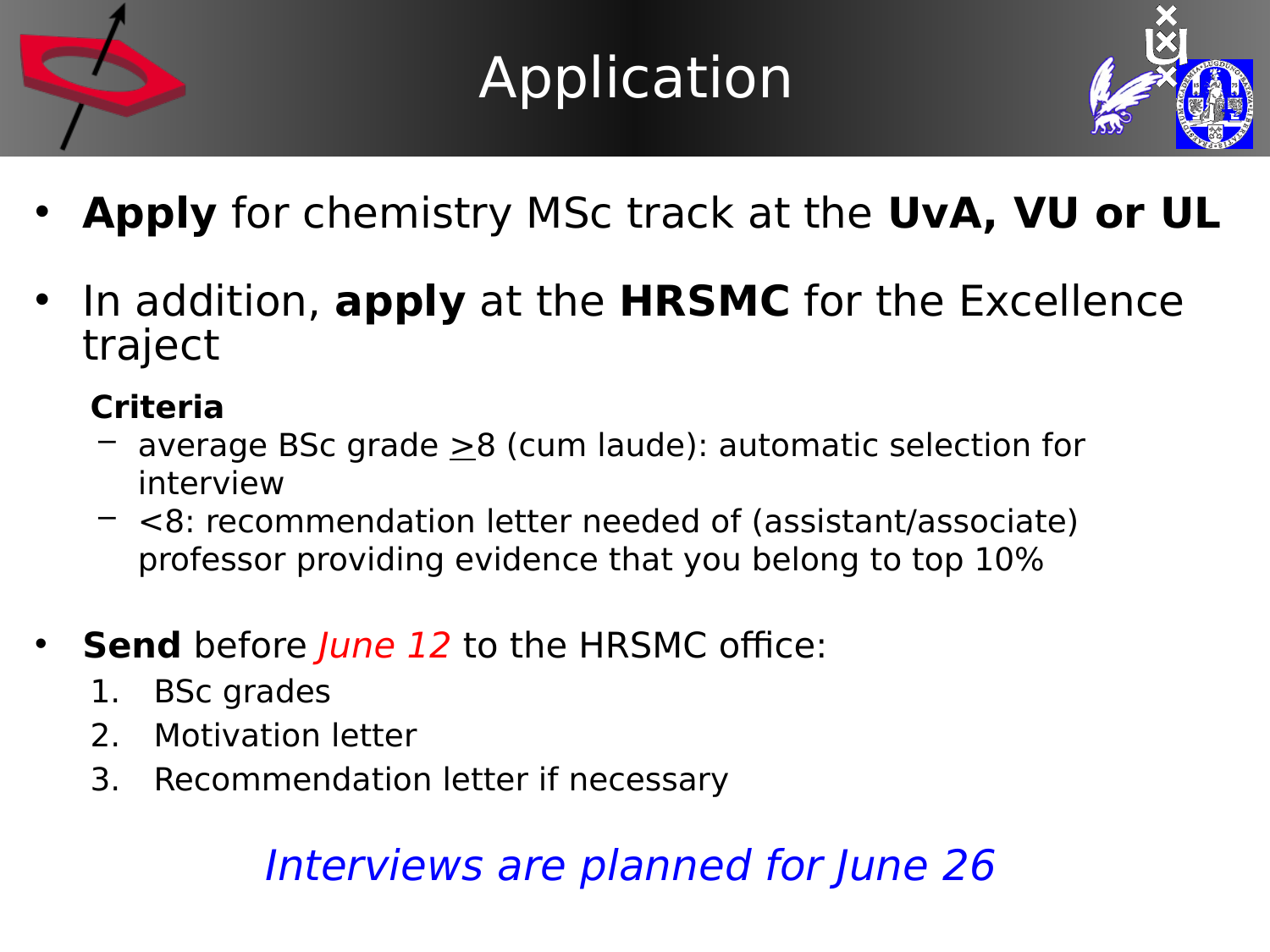

# Application
Apply for chemistry MSc track at the UvA, VU or UL

In addition, apply at the HRSMC for the Excellence traject
Criteria
average BSc grade >8 (cum laude): automatic selection for interview
<8: recommendation letter needed of (assistant/associate) professor providing evidence that you belong to top 10%

Send before June 12 to the HRSMC office:
BSc grades
Motivation letter
Recommendation letter if necessary

Interviews are planned for June 26